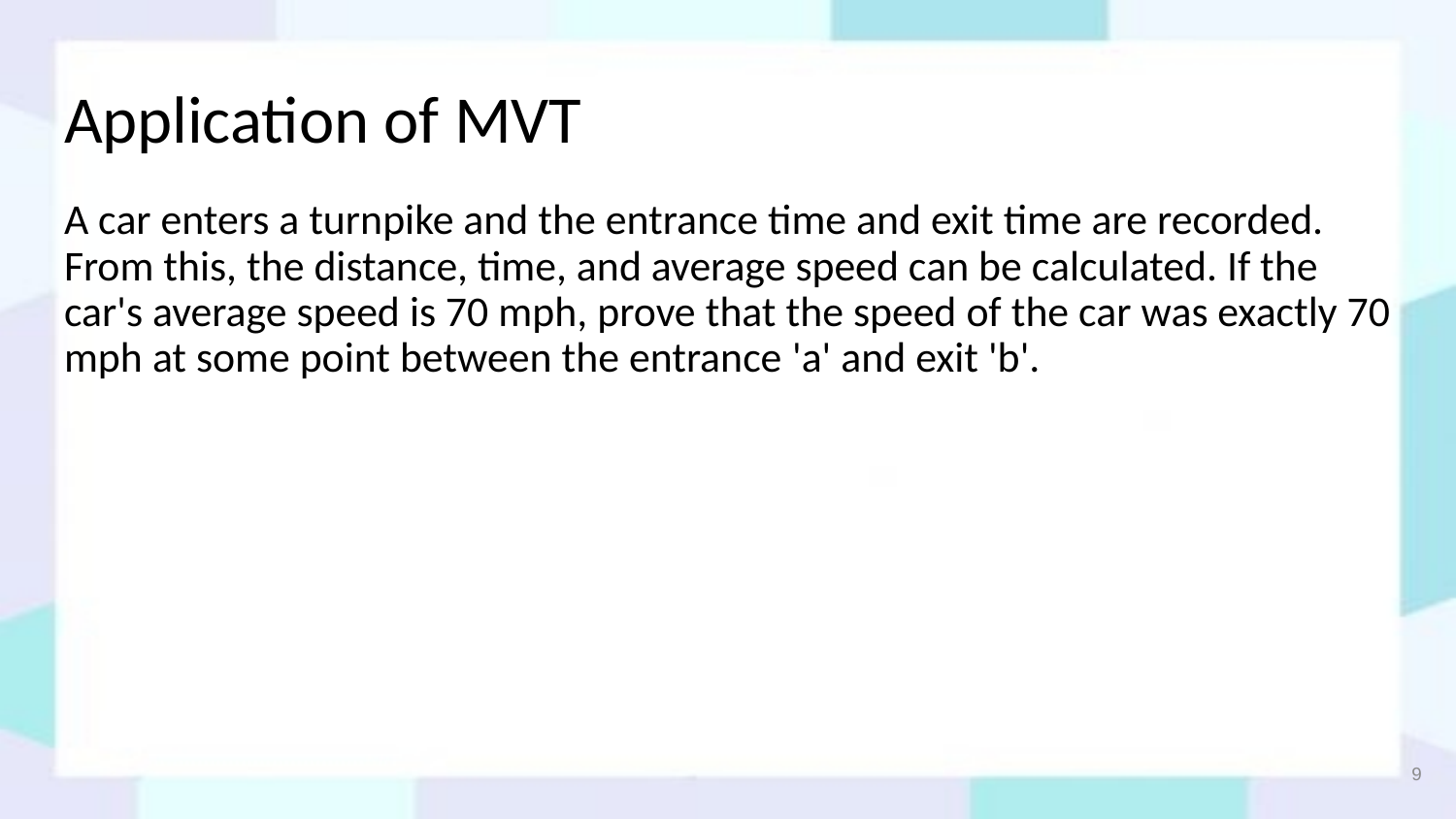

# Application of MVT
A car enters a turnpike and the entrance time and exit time are recorded. From this, the distance, time, and average speed can be calculated. If the car's average speed is 70 mph, prove that the speed of the car was exactly 70 mph at some point between the entrance 'a' and exit 'b'.
9